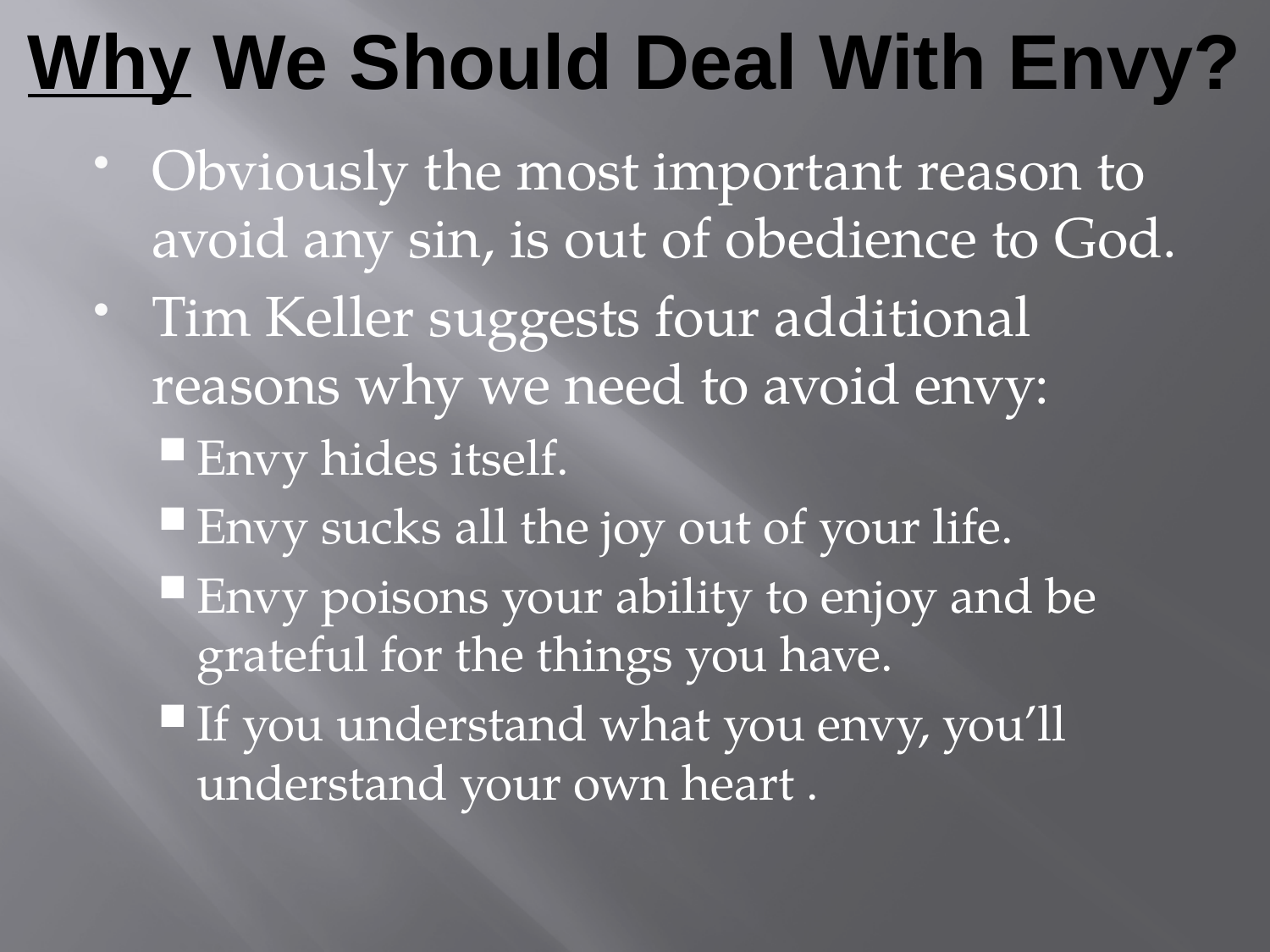

# Why We Should Deal With Envy?
Obviously the most important reason to avoid any sin, is out of obedience to God.
Tim Keller suggests four additional reasons why we need to avoid envy:
Envy hides itself.
Envy sucks all the joy out of your life.
Envy poisons your ability to enjoy and be grateful for the things you have.
If you understand what you envy, you’ll understand your own heart .